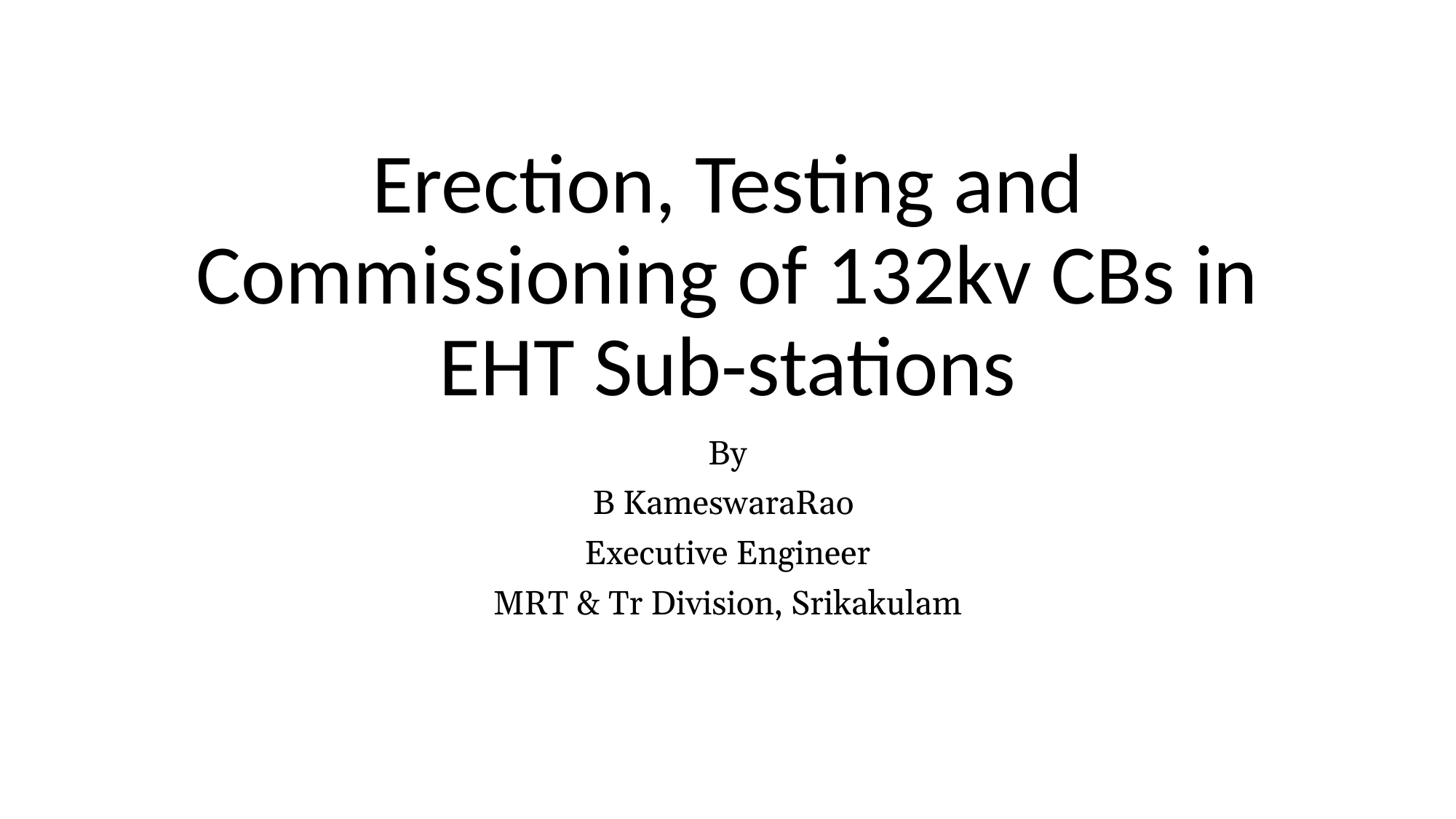

# Erection, Testing and Commissioning of 132kv CBs in EHT Sub-stations
By
B KameswaraRao
Executive Engineer
MRT & Tr Division, Srikakulam